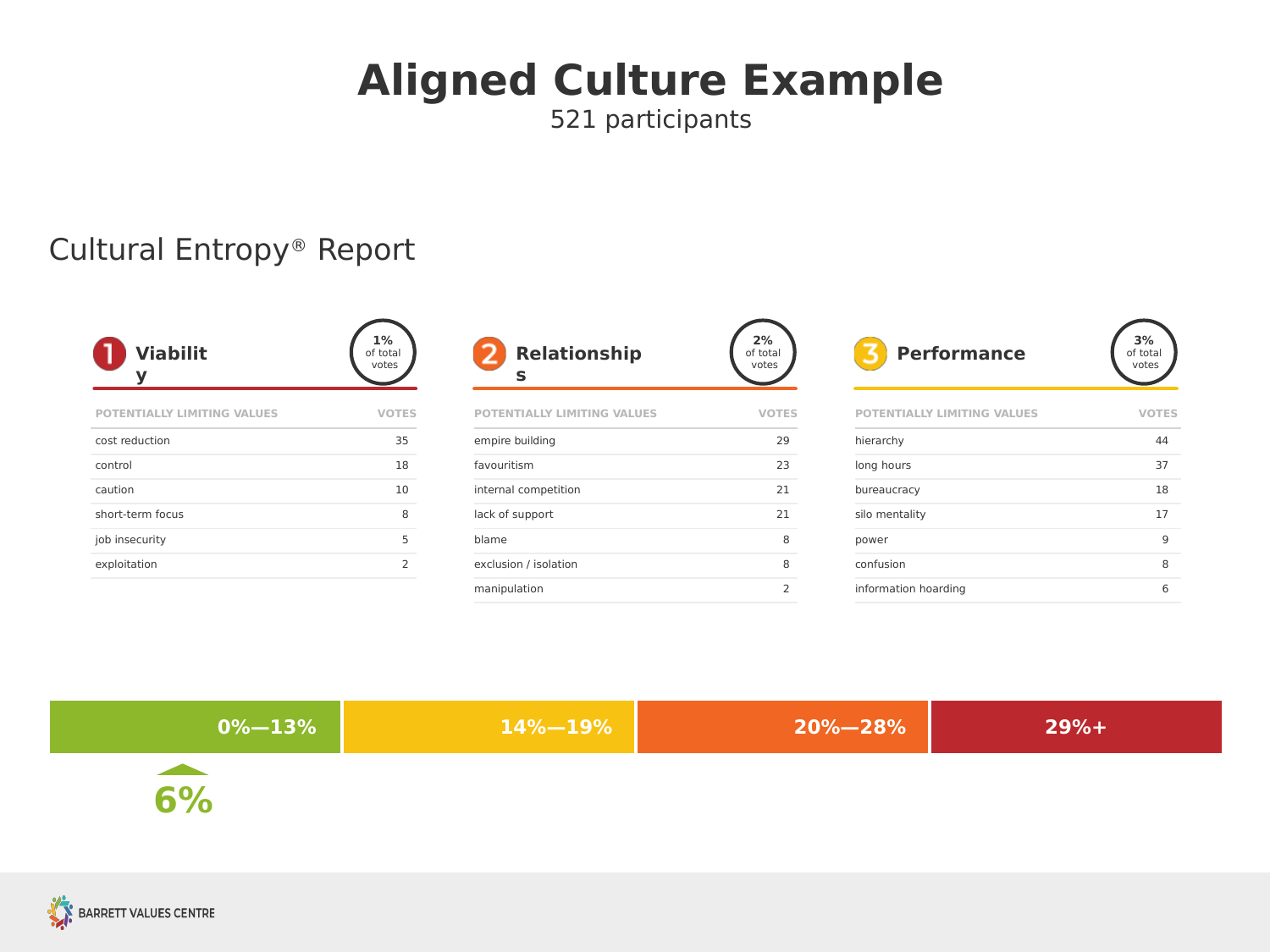

Aligned Culture Example
521 participants
# Cultural Entropy® Report

1%
of total  votes
2%
of total  votes
3%
of total  votes

Viability
Relationships
Performance

| POTENTIALLY LIMITING VALUES | VOTES |  | POTENTIALLY LIMITING VALUES | VOTES |  | POTENTIALLY LIMITING VALUES | VOTES |
| --- | --- | --- | --- | --- | --- | --- | --- |
| cost reduction | 35 |  | empire building | 29 |  | hierarchy | 44 |
| control | 18 |  | favouritism | 23 |  | long hours | 37 |
| caution | 10 |  | internal competition | 21 |  | bureaucracy | 18 |
| short-term focus | 8 |  | lack of support | 21 |  | silo mentality | 17 |
| job insecurity | 5 |  | blame | 8 |  | power | 9 |
| exploitation | 2 |  | exclusion / isolation | 8 |  | confusion | 8 |
|  |  |  | manipulation | 2 |  | information hoarding | 6 |
| 0%—13% | 14%—19% | 20%—28% | 29%+ |
| --- | --- | --- | --- |

6%